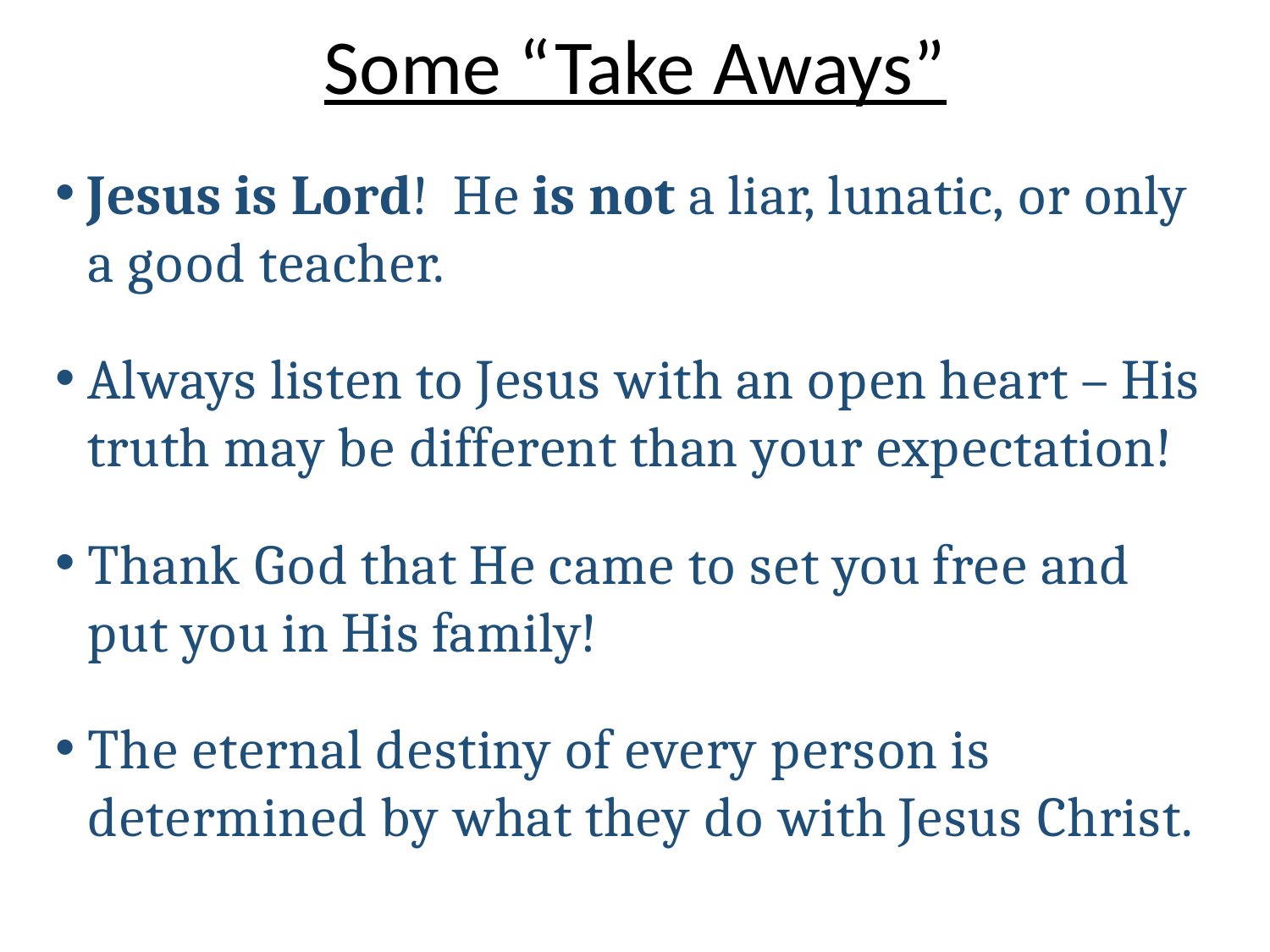

# Some “Take Aways”
Jesus is Lord!  He is not a liar, lunatic, or only a good teacher.
Always listen to Jesus with an open heart – His truth may be different than your expectation!
Thank God that He came to set you free and put you in His family!
The eternal destiny of every person is determined by what they do with Jesus Christ.